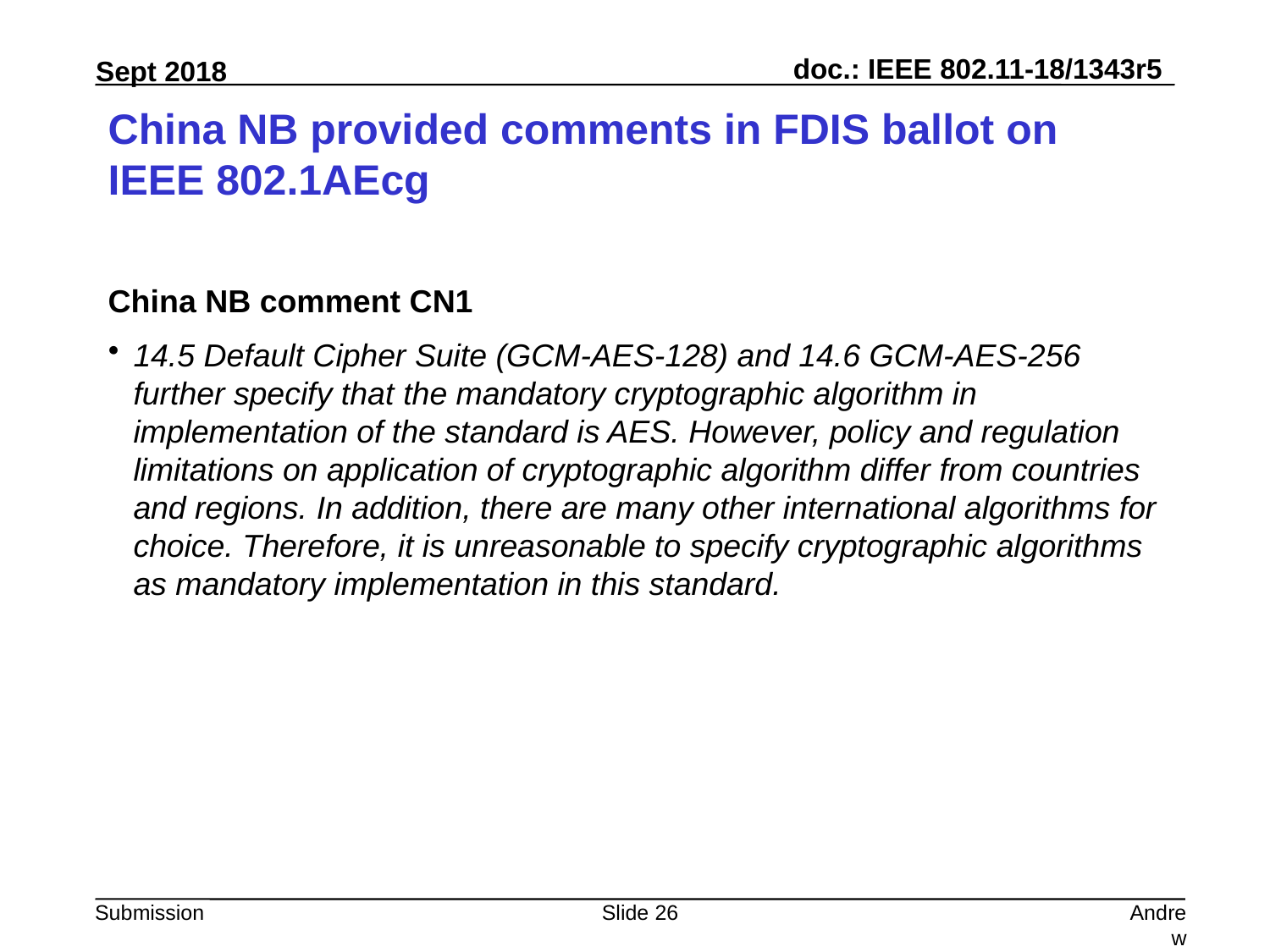

# China NB provided comments in FDIS ballot on IEEE 802.1AEcg
China NB comment CN1
14.5 Default Cipher Suite (GCM-AES-128) and 14.6 GCM-AES-256 further specify that the mandatory cryptographic algorithm in implementation of the standard is AES. However, policy and regulation limitations on application of cryptographic algorithm differ from countries and regions. In addition, there are many other international algorithms for choice. Therefore, it is unreasonable to specify cryptographic algorithms as mandatory implementation in this standard.
Slide 26
Andrew Myles, Cisco